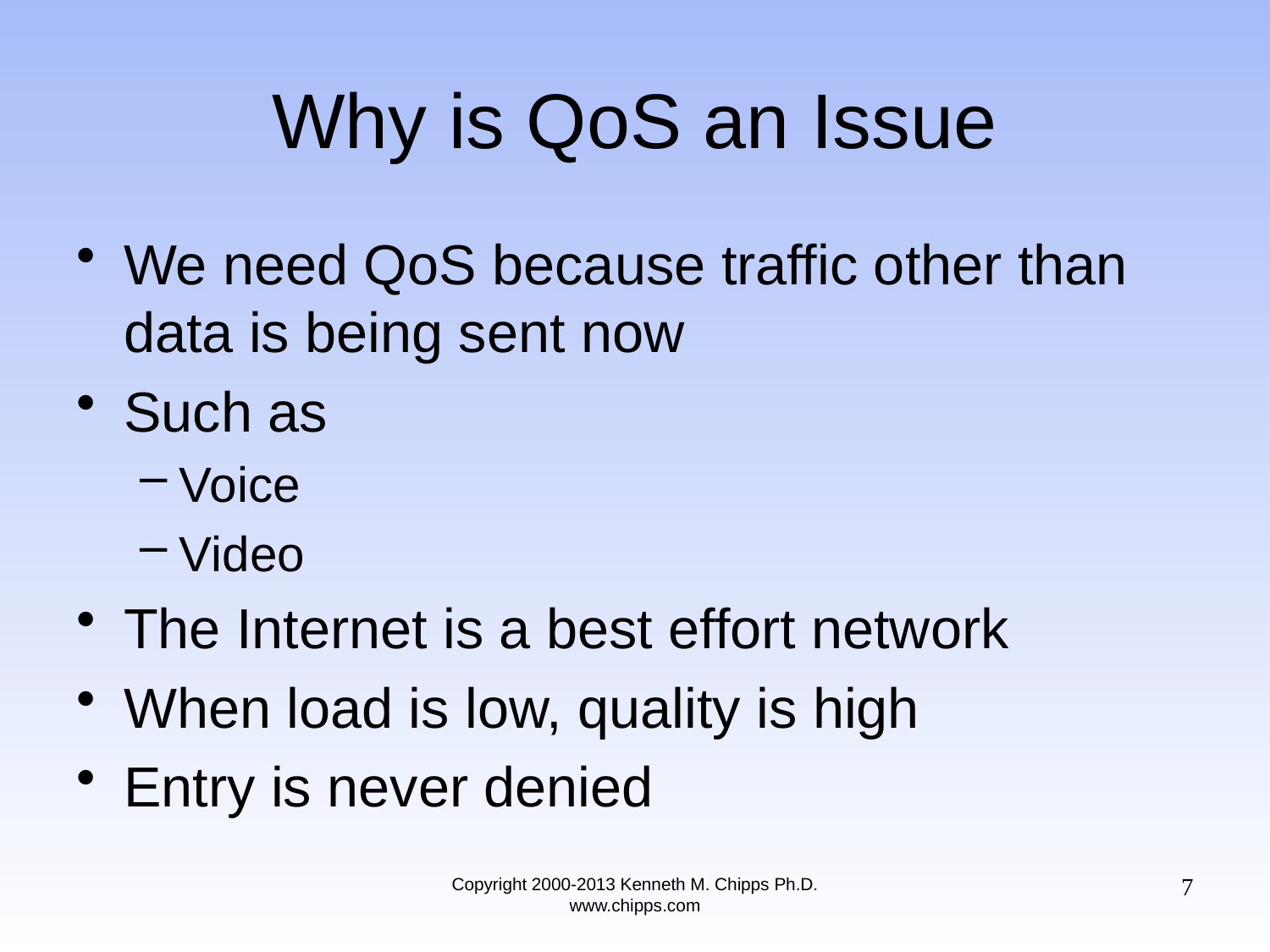

# Why is QoS an Issue
We need QoS because traffic other than data is being sent now
Such as
Voice
Video
The Internet is a best effort network
When load is low, quality is high
Entry is never denied
7
Copyright 2000-2013 Kenneth M. Chipps Ph.D. www.chipps.com